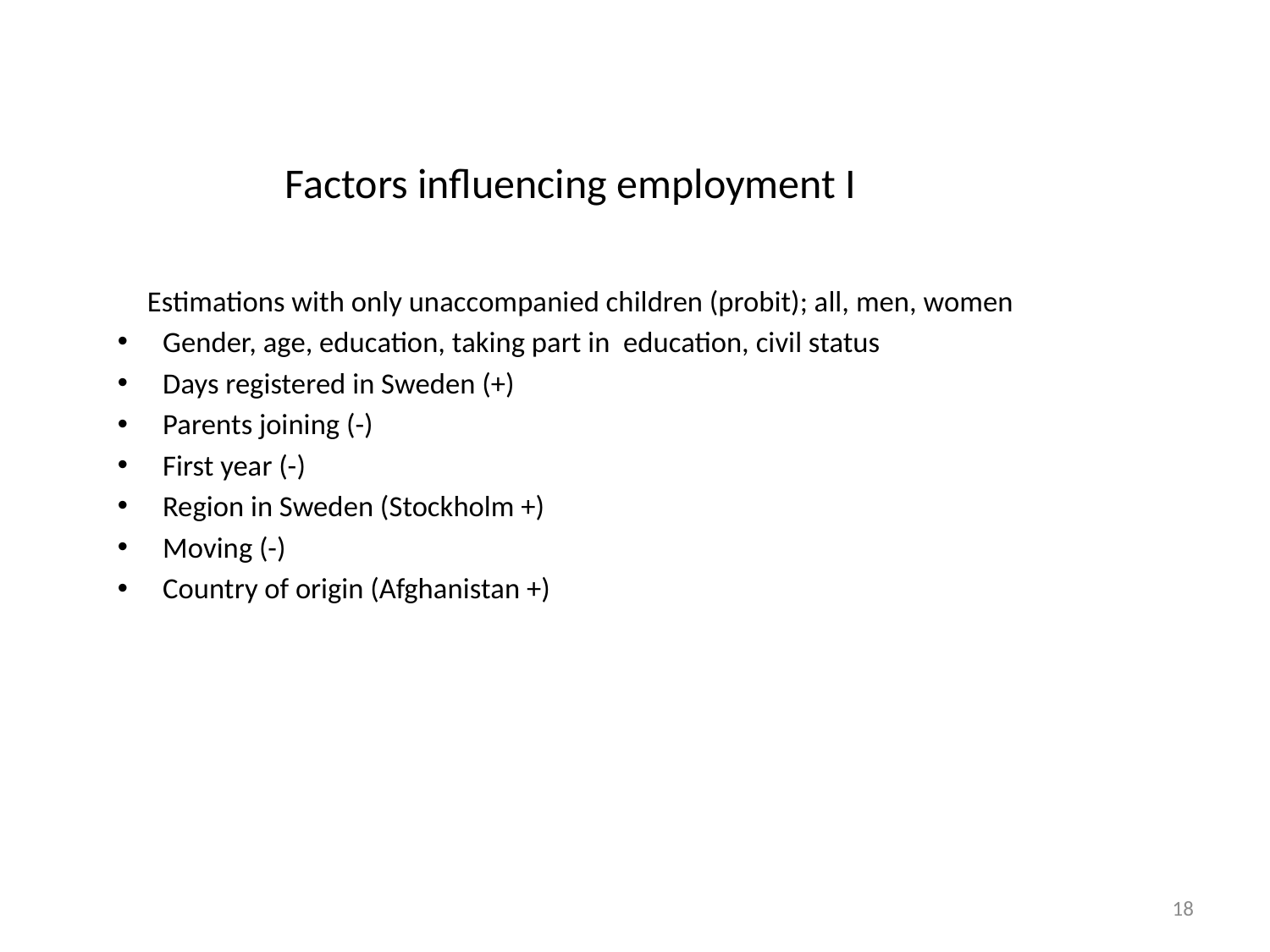

# Factors influencing employment I
Estimations with only unaccompanied children (probit); all, men, women
Gender, age, education, taking part in  education, civil status
Days registered in Sweden (+)
Parents joining (-)
First year (-)
Region in Sweden (Stockholm +)
Moving (-)
Country of origin (Afghanistan +)

18